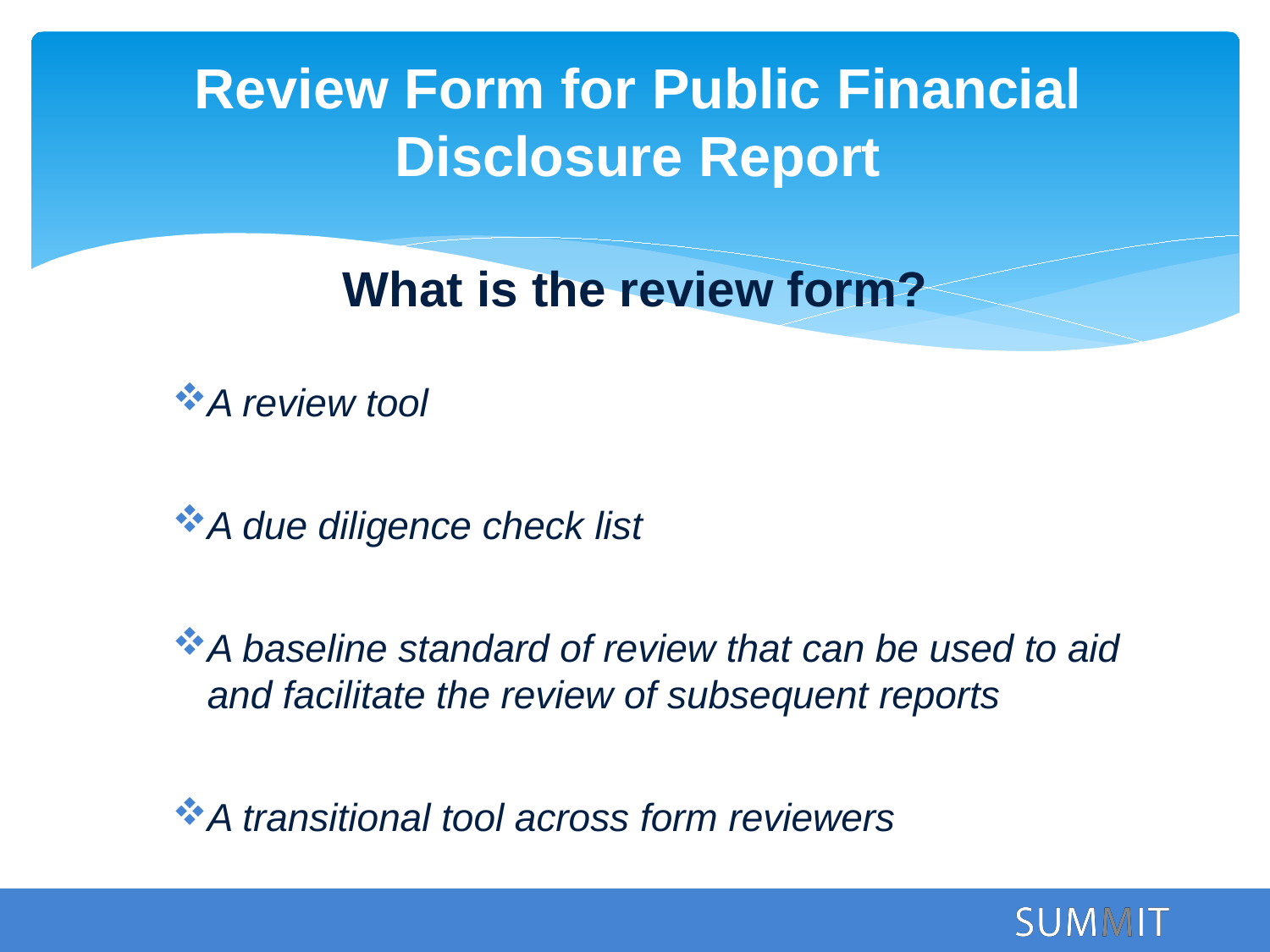

# Review Form for Public Financial Disclosure Report
What is the review form?
A review tool

A due diligence check list

A baseline standard of review that can be used to aid and facilitate the review of subsequent reports

A transitional tool across form reviewers